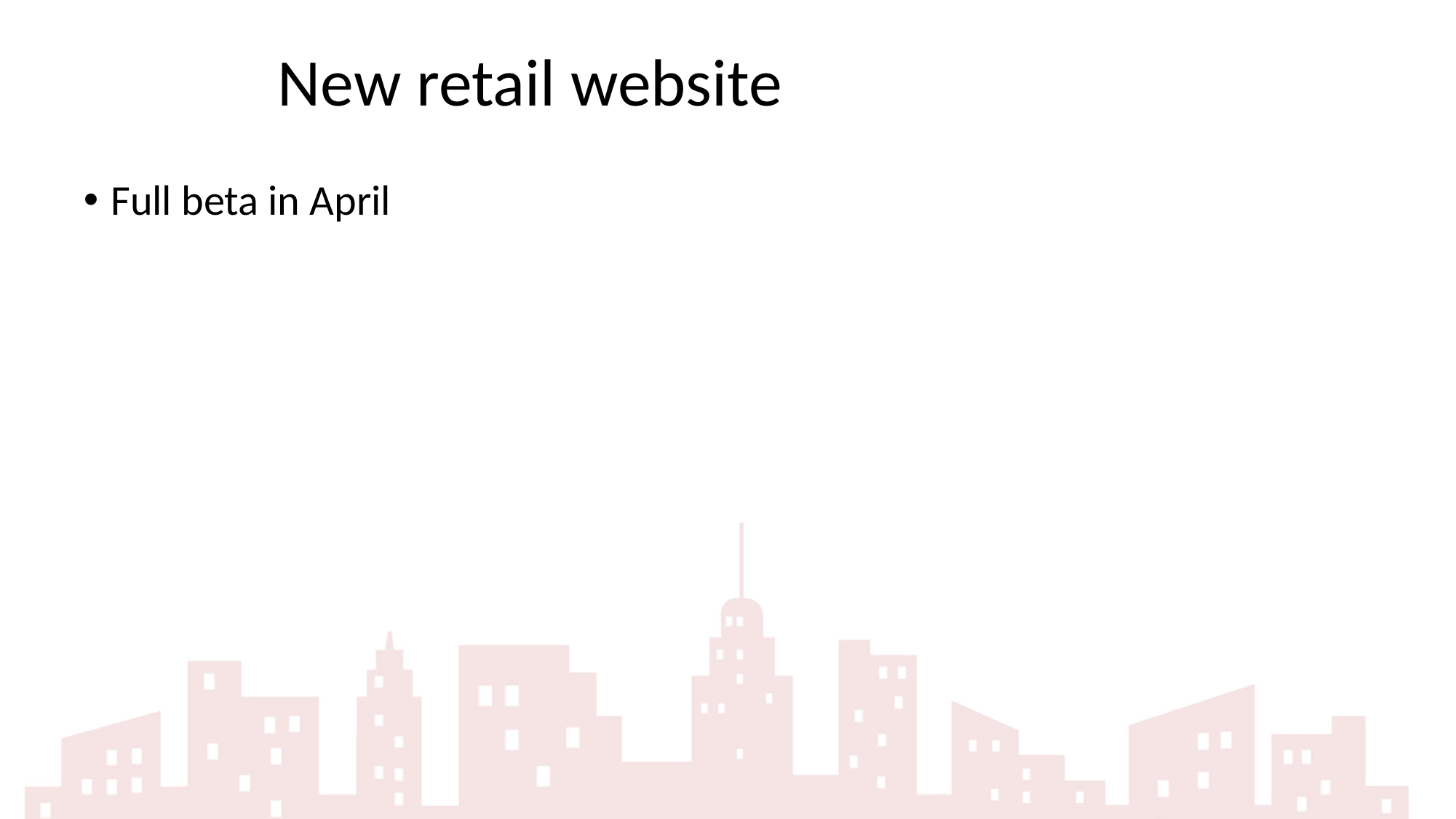

# New retail website
Full beta in April